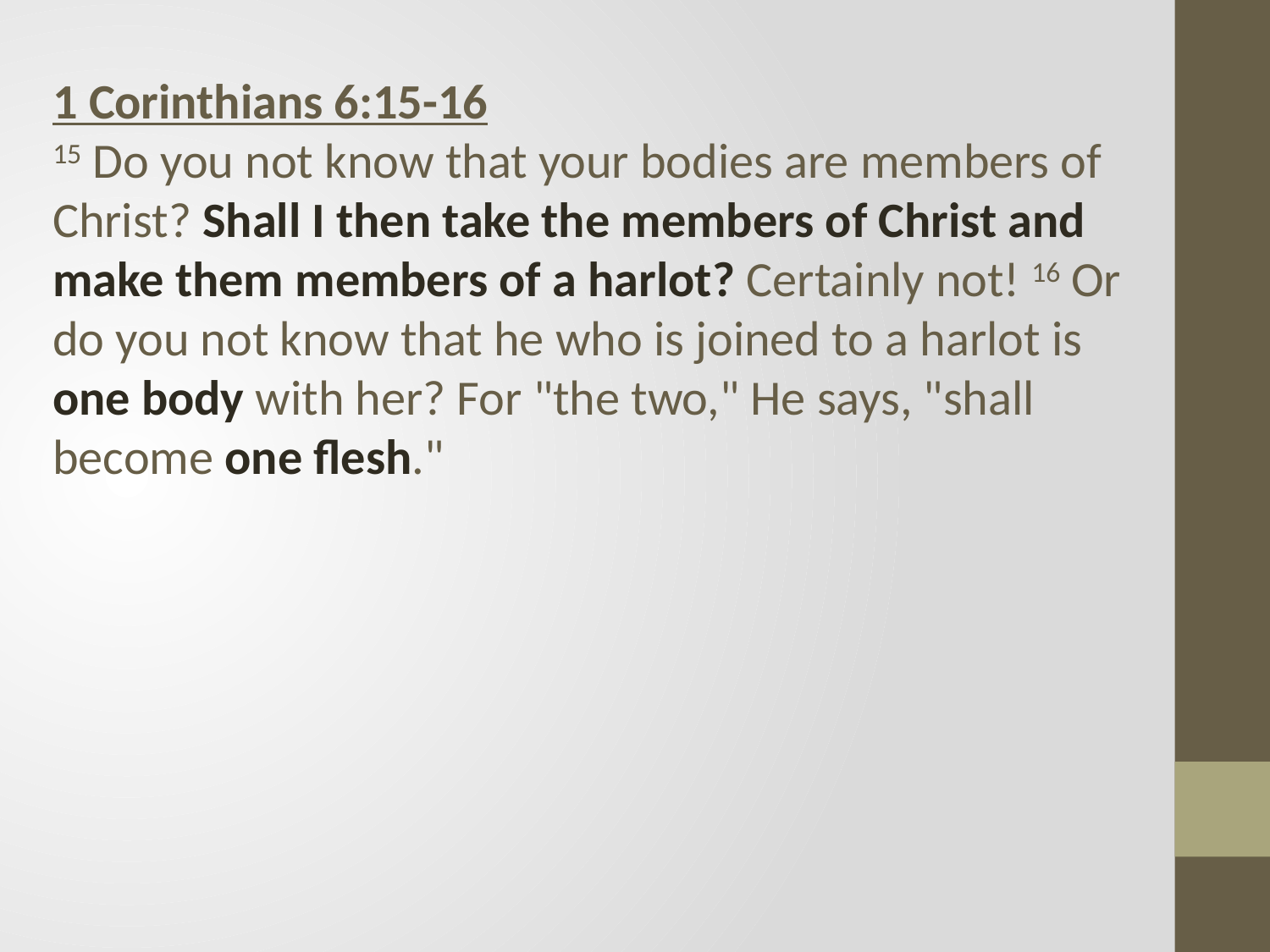

1 Corinthians 6:15-16
15 Do you not know that your bodies are members of Christ? Shall I then take the members of Christ and make them members of a harlot? Certainly not! 16 Or do you not know that he who is joined to a harlot is one body with her? For "the two," He says, "shall become one flesh."